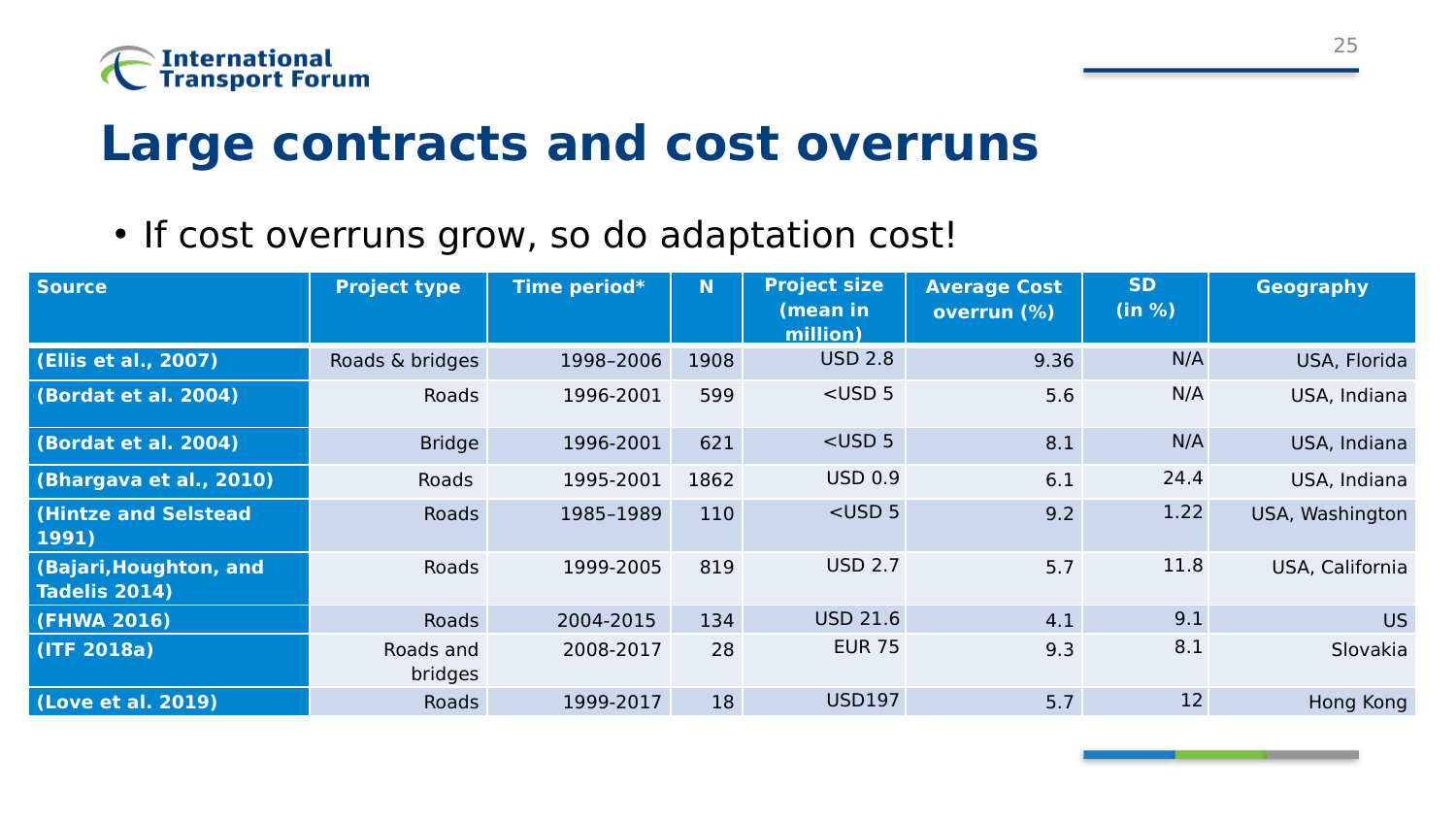

25
# Large contracts and cost overruns
If cost overruns grow, so do adaptation cost!

| Source | Project type | Time period\* | N | Project size (mean in million) | Average Cost overrun (%) | SD (in %) | Geography |
| --- | --- | --- | --- | --- | --- | --- | --- |
| (Ellis et al., 2007) | Roads & bridges | 1998–2006 | 1908 | USD 2.8 | 9.36 | N/A | USA, Florida |
| (Bordat et al. 2004) | Roads | 1996-2001 | 599 | <USD 5 | 5.6 | N/A | USA, Indiana |
| (Bordat et al. 2004) | Bridge | 1996-2001 | 621 | <USD 5 | 8.1 | N/A | USA, Indiana |
| (Bhargava et al., 2010) | Roads | 1995-2001 | 1862 | USD 0.9 | 6.1 | 24.4 | USA, Indiana |
| (Hintze and Selstead 1991) | Roads | 1985–1989 | 110 | <USD 5 | 9.2 | 1.22 | USA, Washington |
| (Bajari,Houghton, and Tadelis 2014) | Roads | 1999-2005 | 819 | USD 2.7 | 5.7 | 11.8 | USA, California |
| (FHWA 2016) | Roads | 2004-2015 | 134 | USD 21.6 | 4.1 | 9.1 | US |
| (ITF 2018a) | Roads and bridges | 2008-2017 | 28 | EUR 75 | 9.3 | 8.1 | Slovakia |
| (Love et al. 2019) | Roads | 1999-2017 | 18 | USD197 | 5.7 | 12 | Hong Kong |